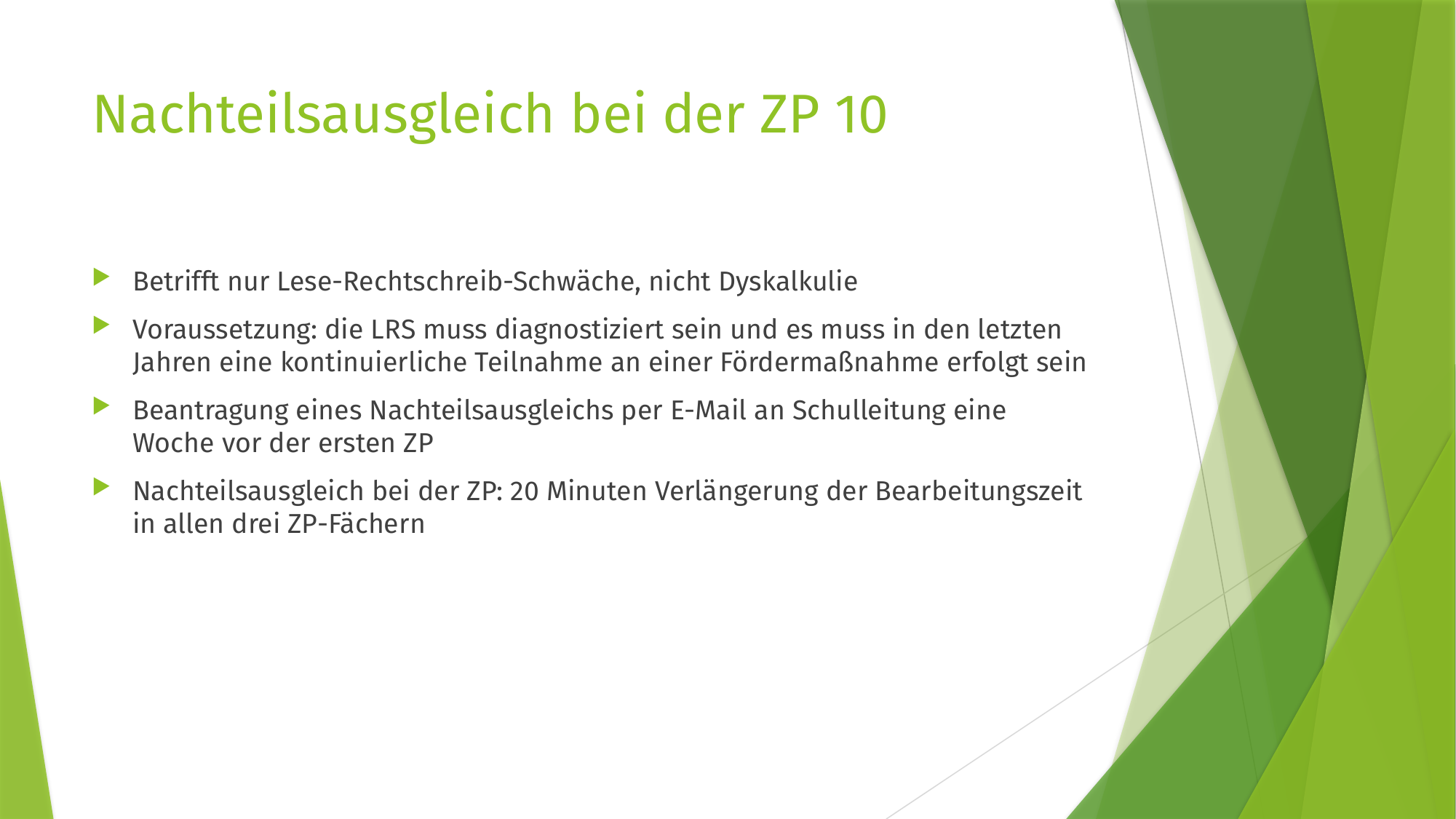

# Nachteilsausgleich bei der ZP 10
Betrifft nur Lese-Rechtschreib-Schwäche, nicht Dyskalkulie
Voraussetzung: die LRS muss diagnostiziert sein und es muss in den letzten Jahren eine kontinuierliche Teilnahme an einer Fördermaßnahme erfolgt sein
Beantragung eines Nachteilsausgleichs per E-Mail an Schulleitung eine Woche vor der ersten ZP
Nachteilsausgleich bei der ZP: 20 Minuten Verlängerung der Bearbeitungszeit in allen drei ZP-Fächern